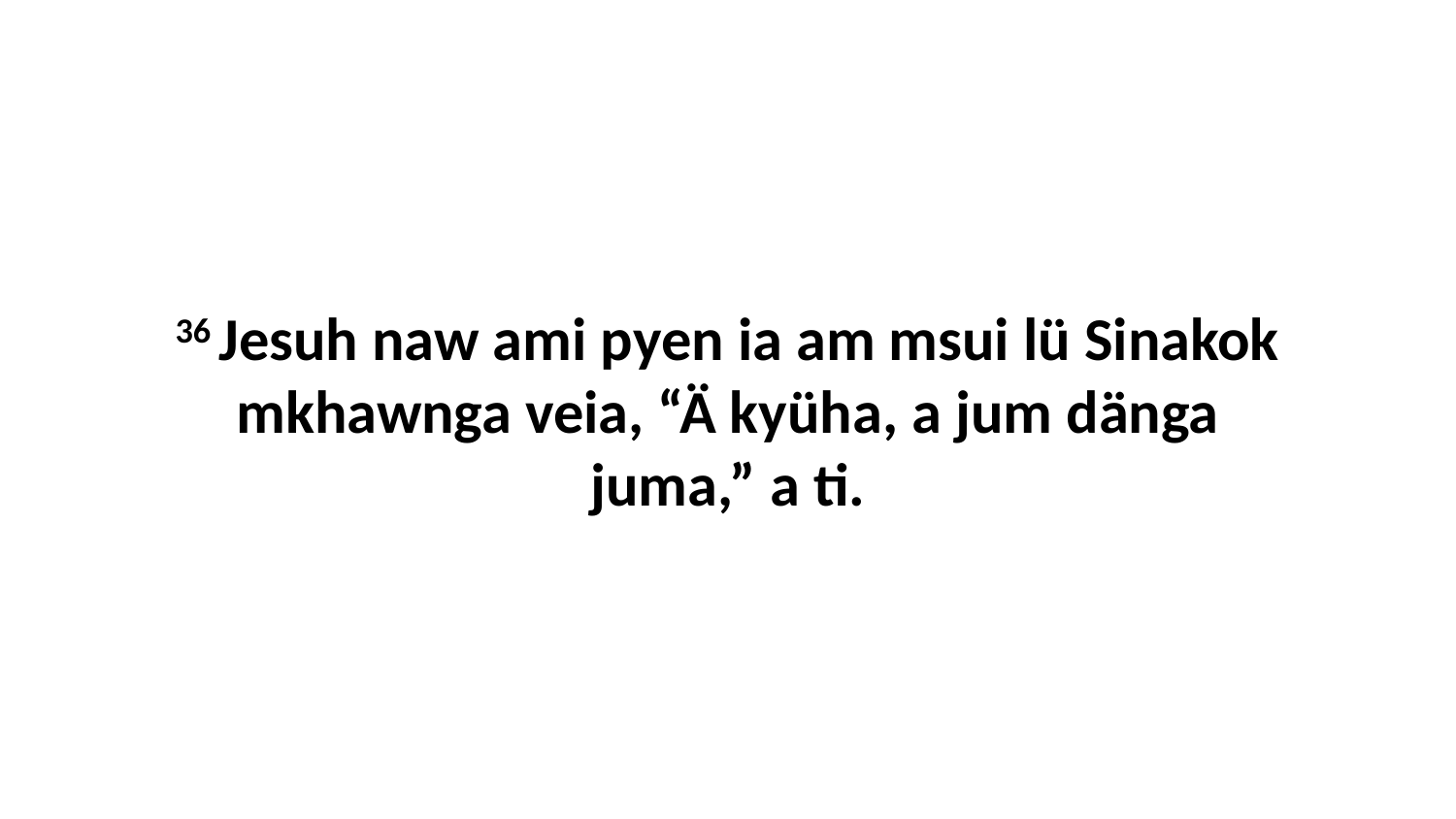

36 Jesuh naw ami pyen ia am msui lü Sinakok mkhawnga veia, “Ä kyüha, a jum dänga juma,” a ti.